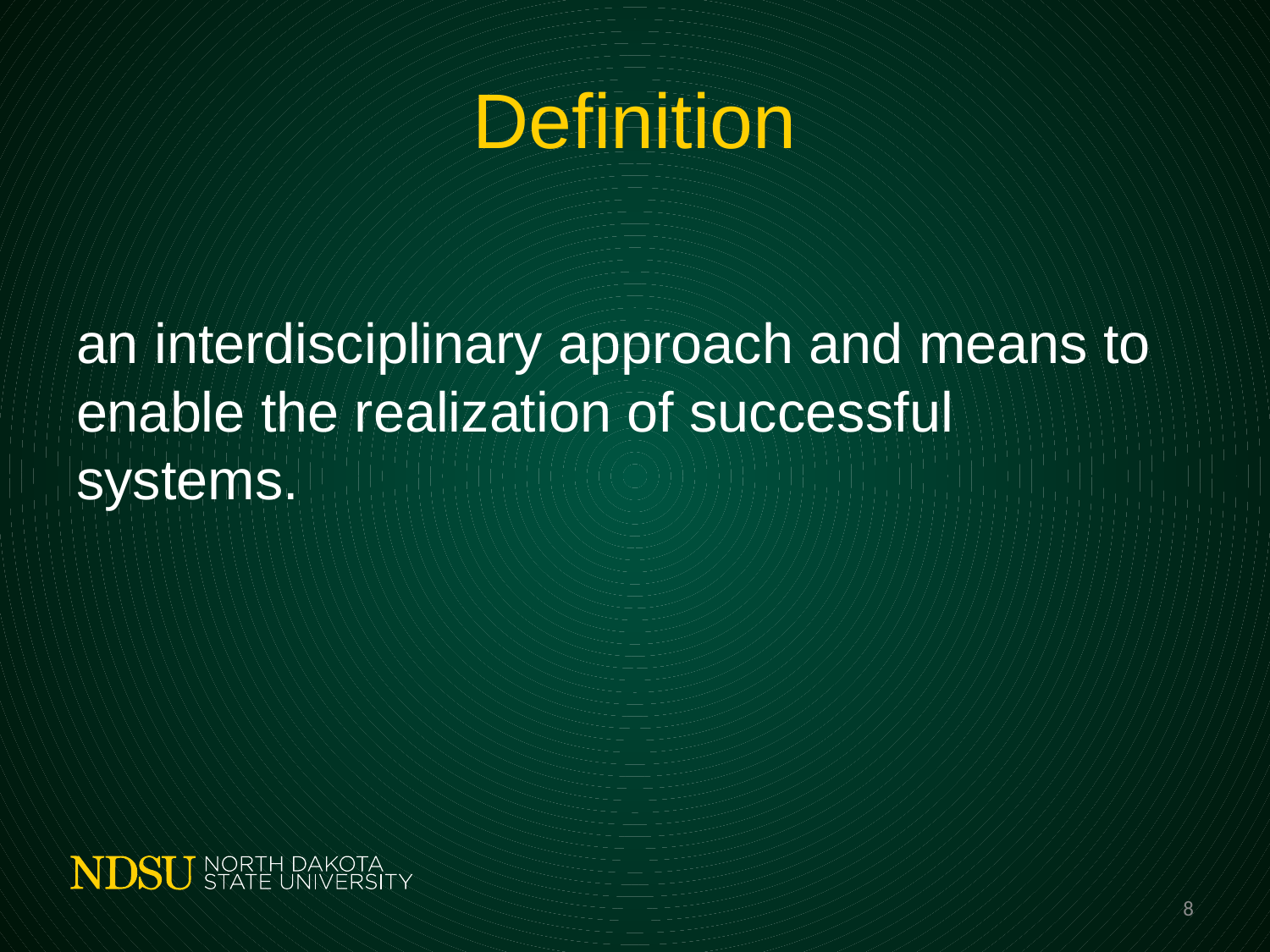

# Definition

an interdisciplinary approach and means to enable the realization of successful systems.
8